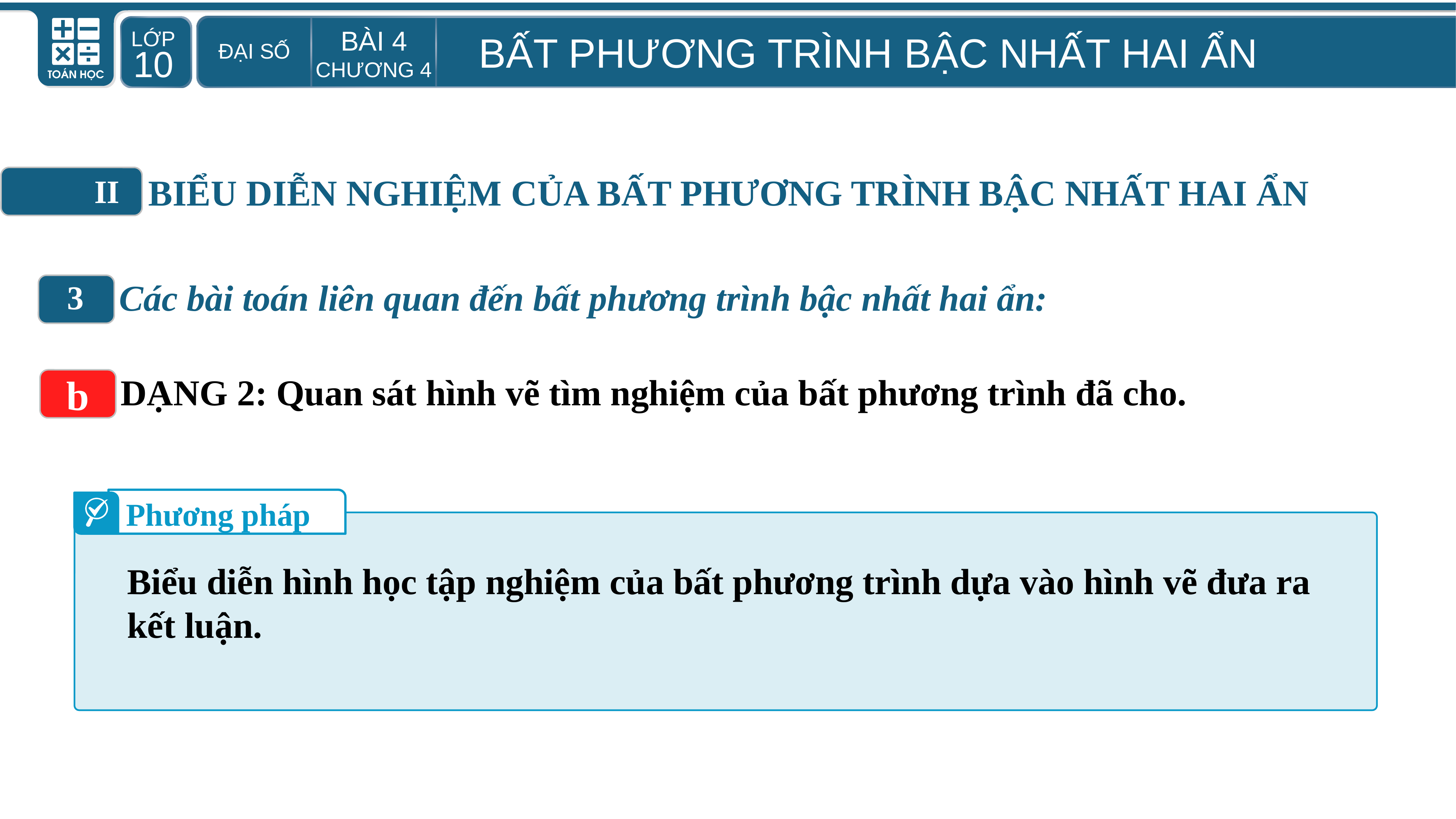

BIỂU DIỄN NGHIỆM CỦA BẤT PHƯƠNG TRÌNH BẬC NHẤT HAI ẨN

II
Các bài toán liên quan đến bất phương trình bậc nhất hai ẩn:
3

DẠNG 2: Quan sát hình vẽ tìm nghiệm của bất phương trình đã cho.
b

Phương pháp

Biểu diễn hình học tập nghiệm của bất phương trình dựa vào hình vẽ đưa ra kết luận.